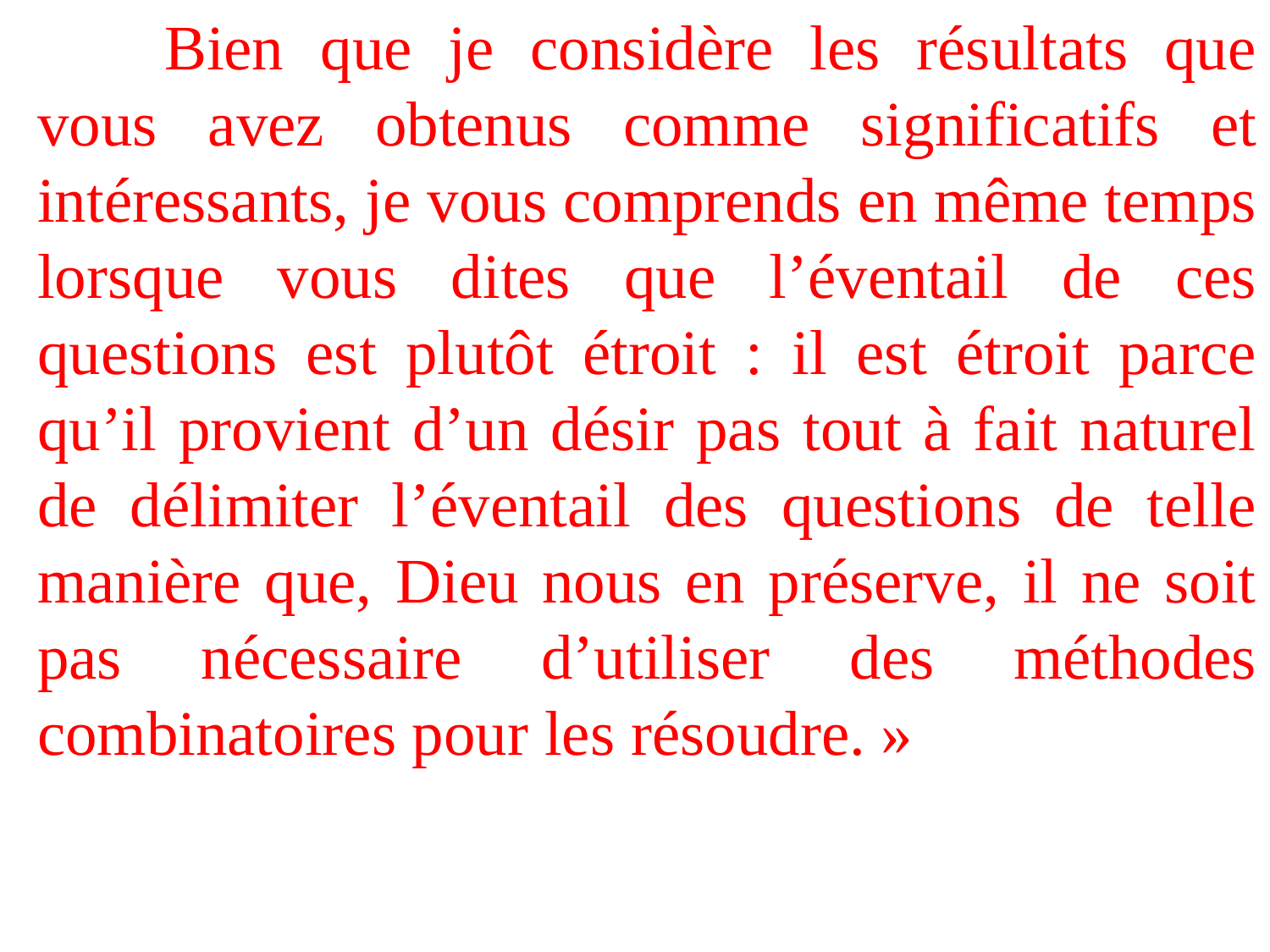

Bien que je considère les résultats que vous avez obtenus comme significatifs et intéressants, je vous comprends en même temps lorsque vous dites que l’éventail de ces questions est plutôt étroit : il est étroit parce qu’il provient d’un désir pas tout à fait naturel de délimiter l’éventail des questions de telle manière que, Dieu nous en préserve, il ne soit pas nécessaire d’utiliser des méthodes combinatoires pour les résoudre. »